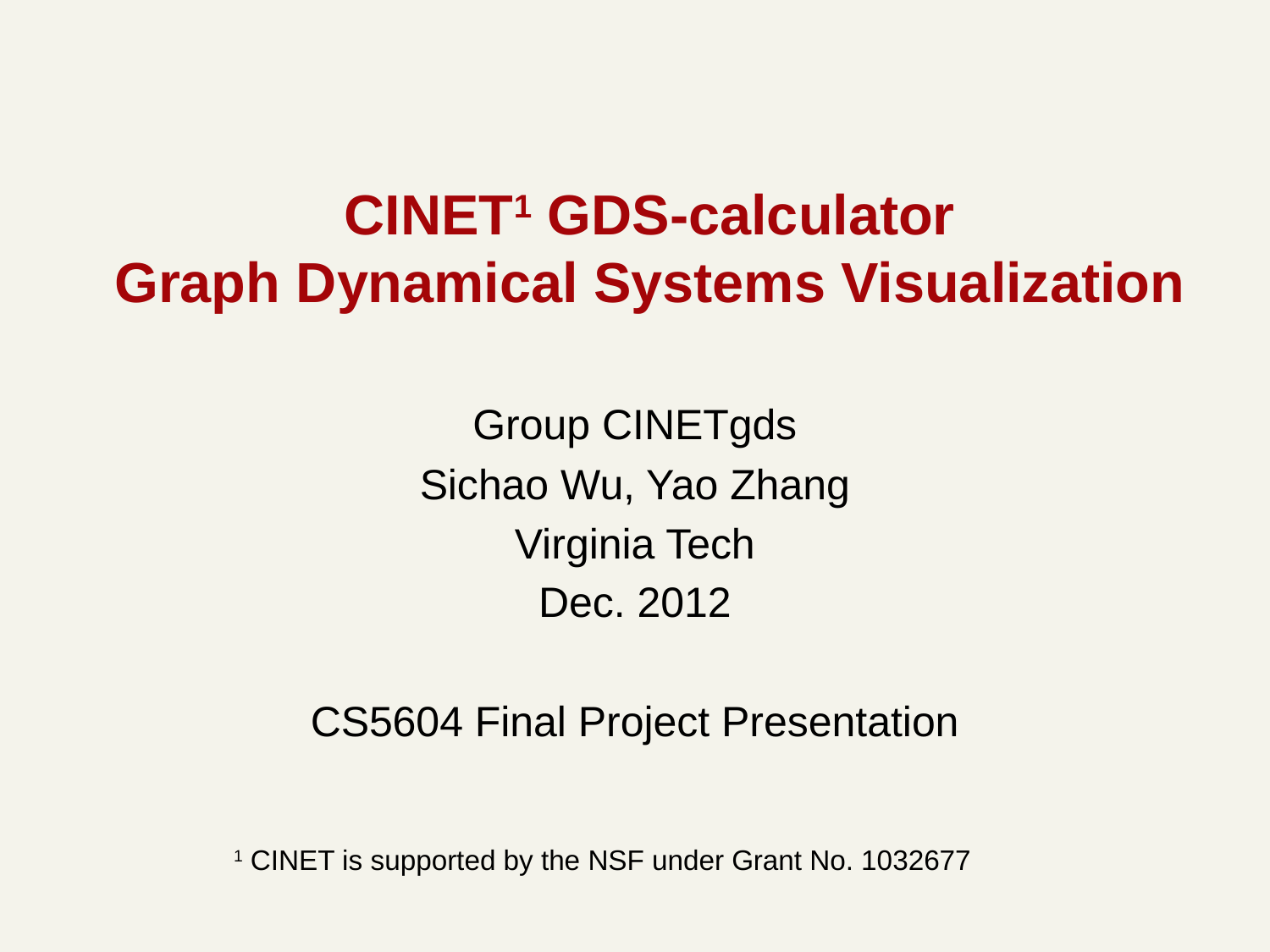

# CINET1 GDS-calculator Graph Dynamical Systems Visualization
Group CINETgds
Sichao Wu, Yao Zhang
Virginia Tech
Dec. 2012

CS5604 Final Project Presentation
1 CINET is supported by the NSF under Grant No. 1032677